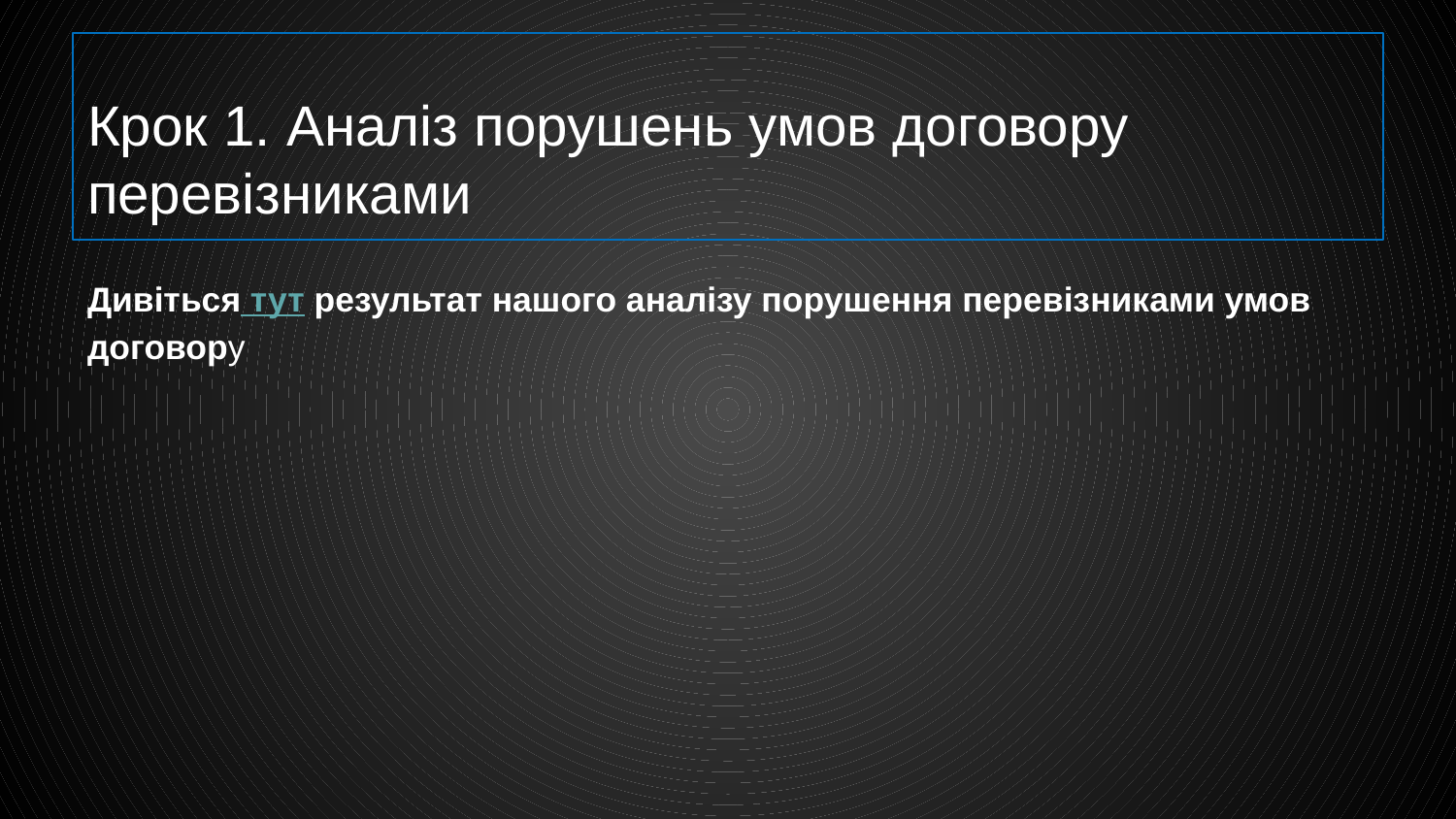

# Крок 1. Аналіз порушень умов договору перевізниками

Дивіться тут результат нашого аналізу порушення перевізниками умов договору